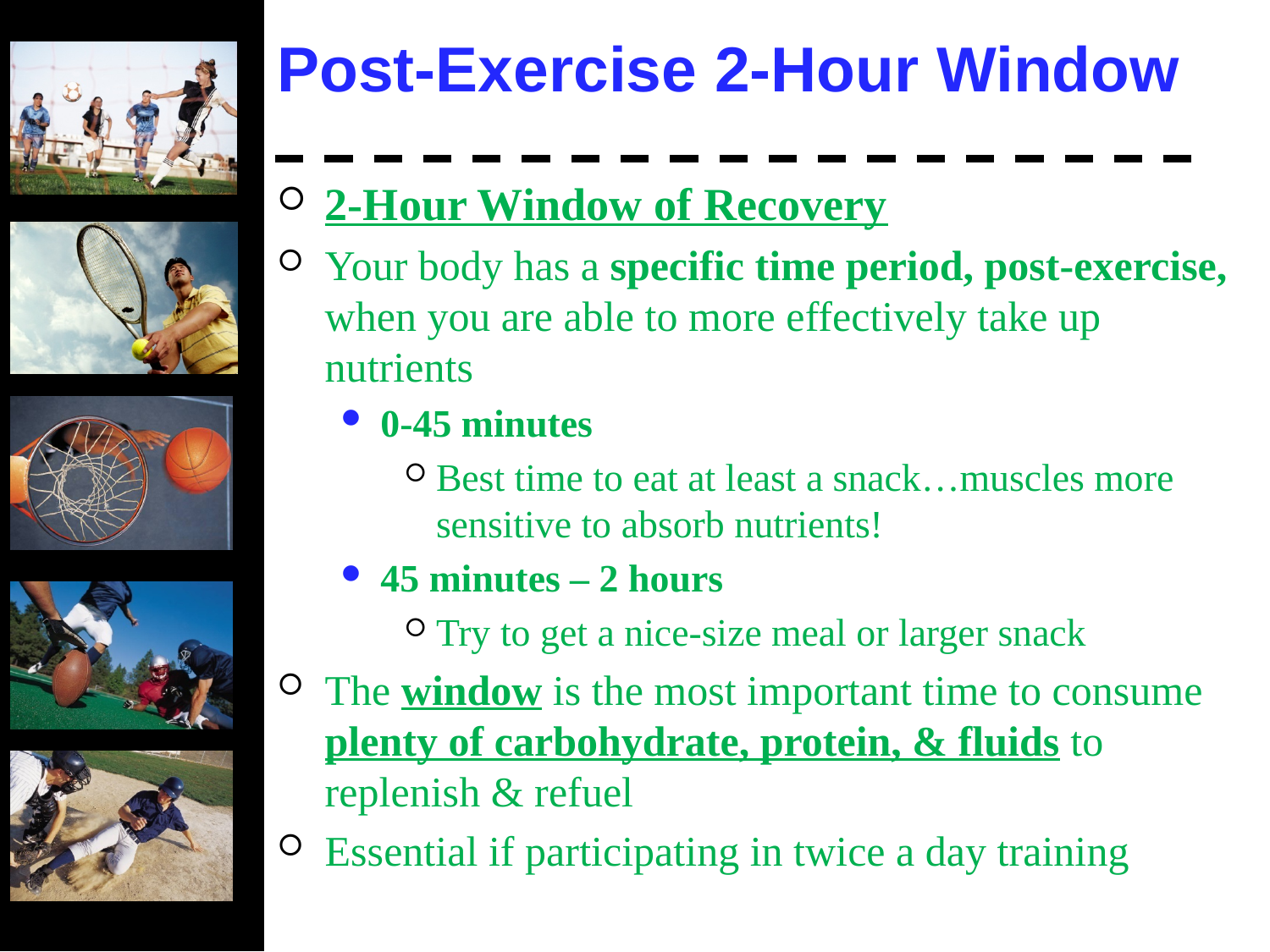

# Post-Exercise 2-Hour Window
2-Hour Window of Recovery
Your body has a specific time period, post-exercise, when you are able to more effectively take up nutrients
0-45 minutes
Best time to eat at least a snack…muscles more sensitive to absorb nutrients!
45 minutes – 2 hours
Try to get a nice-size meal or larger snack
The window is the most important time to consume plenty of carbohydrate, protein, & fluids to replenish & refuel
Essential if participating in twice a day training